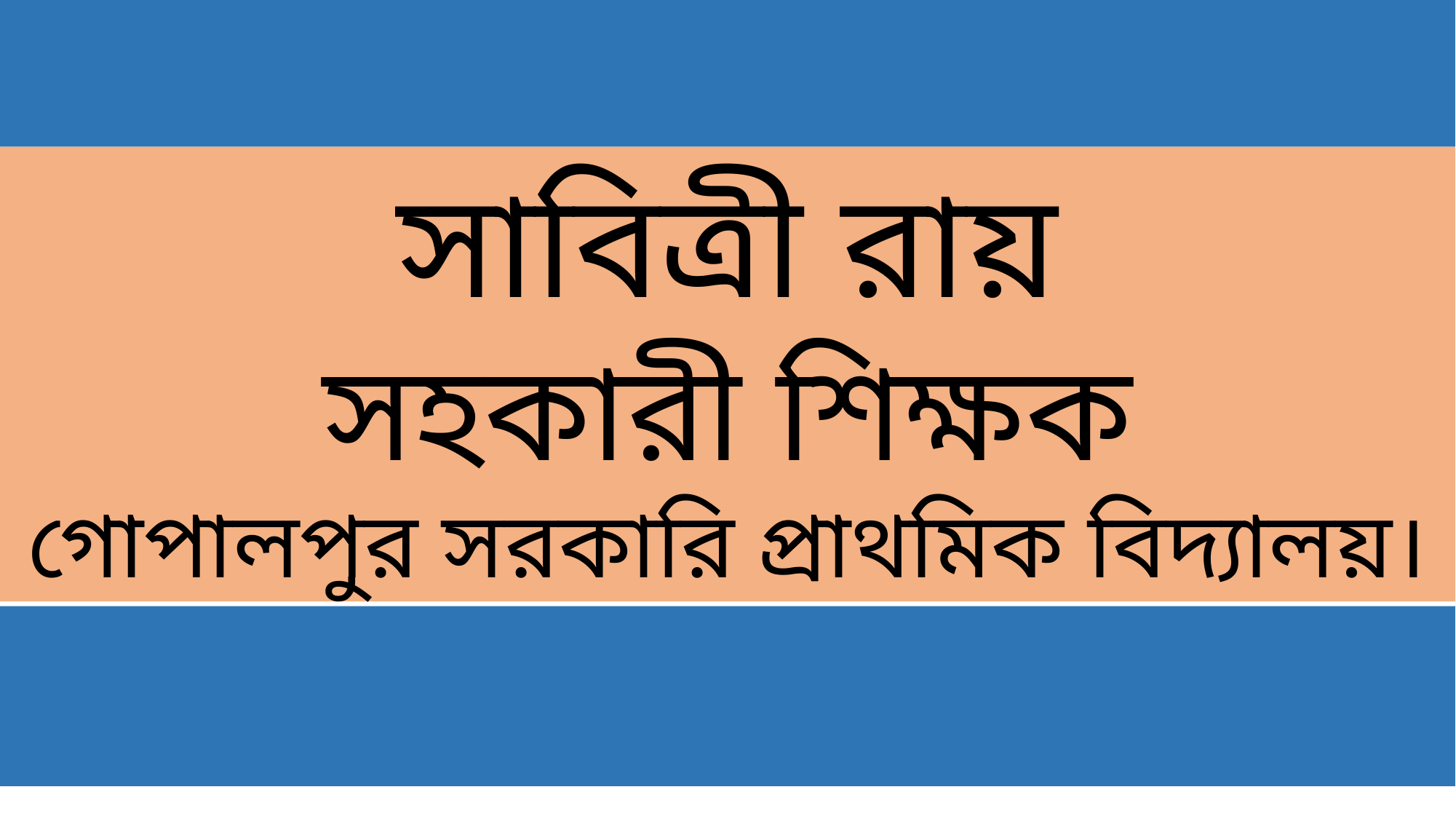

সাবিত্রী রায়
সহকারী শিক্ষক
গোপালপুর সরকারি প্রাথমিক বিদ্যালয়।